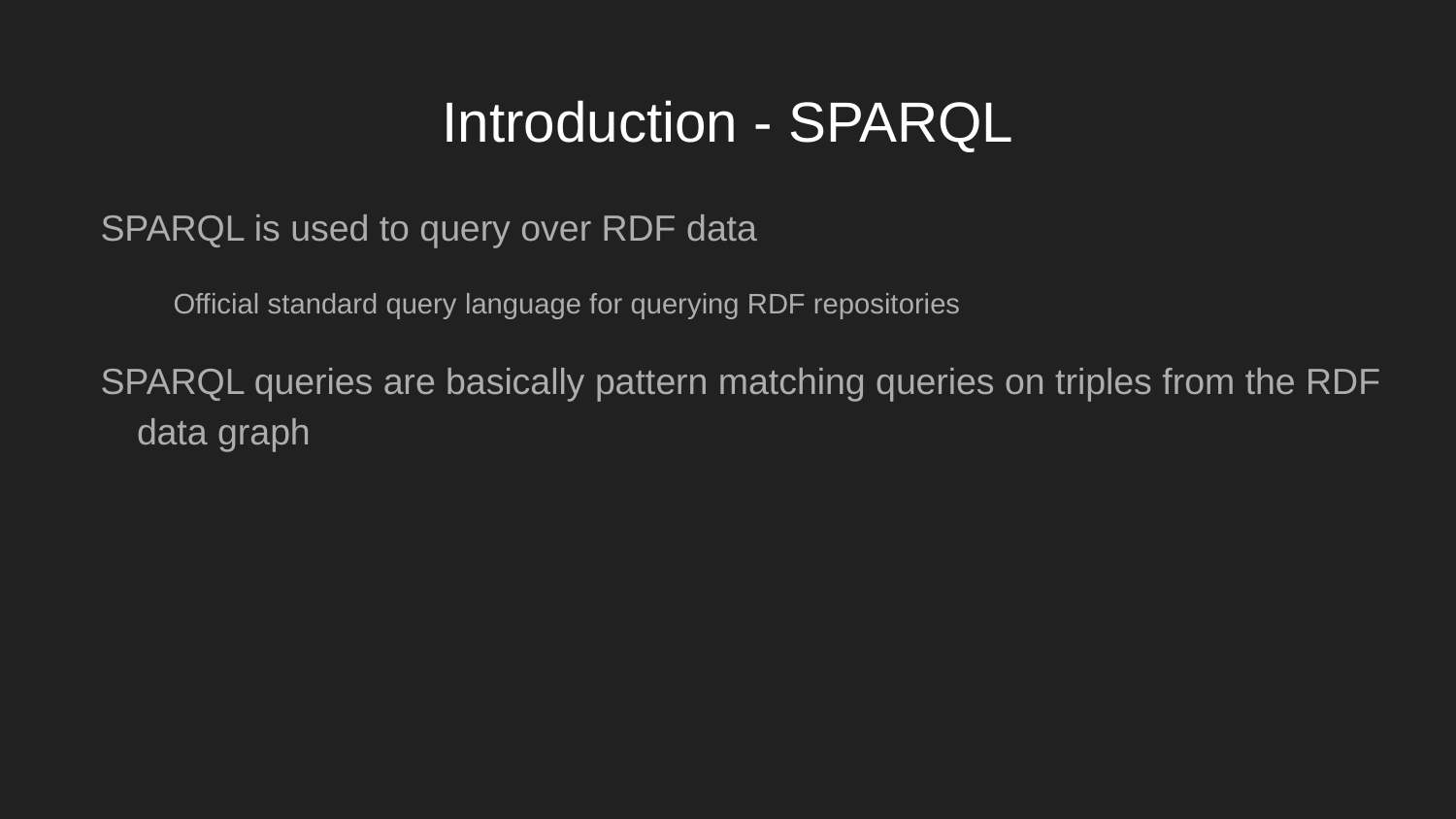

# Introduction - SPARQL
SPARQL is used to query over RDF data
Official standard query language for querying RDF repositories
SPARQL queries are basically pattern matching queries on triples from the RDF data graph